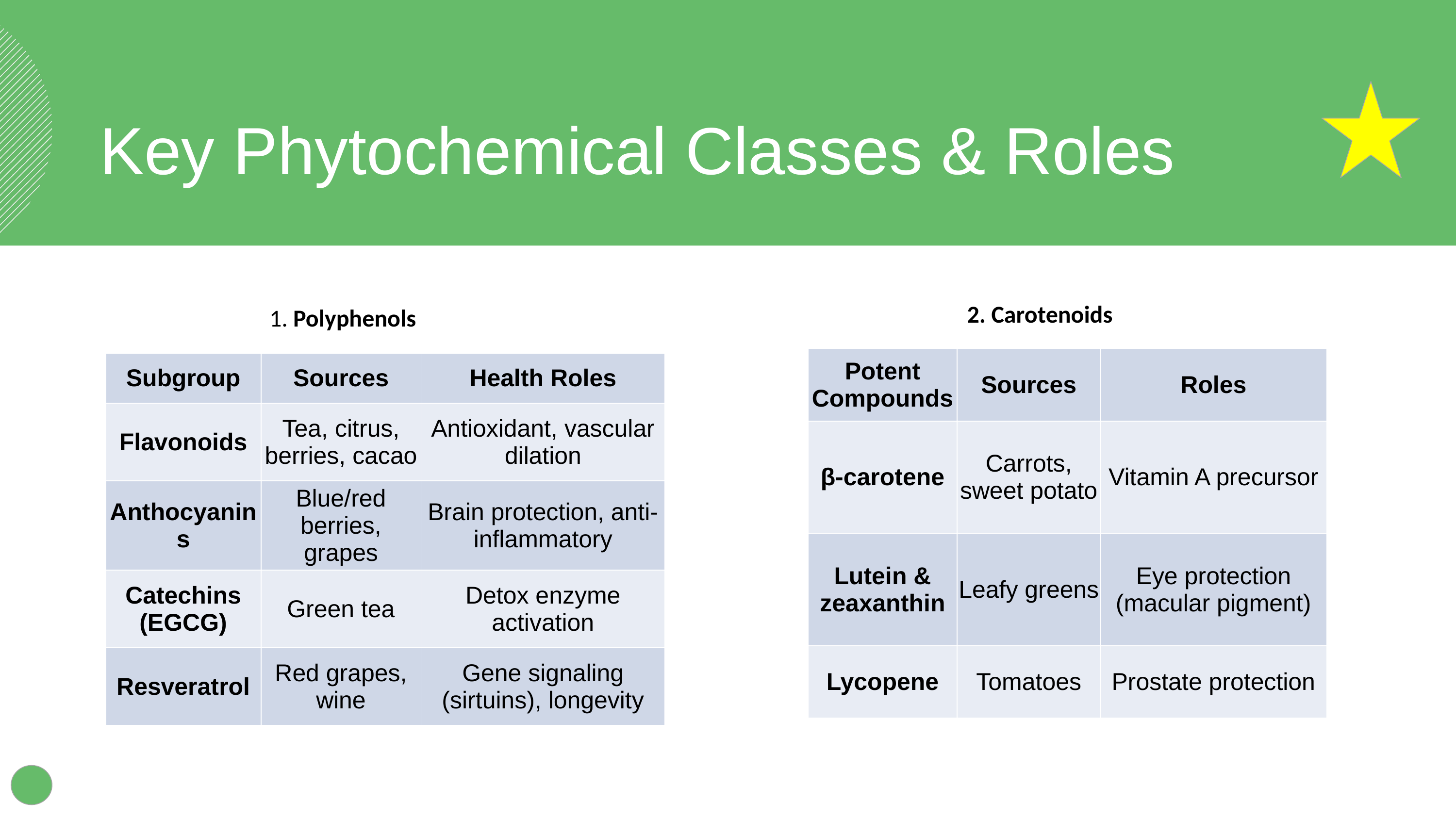

Key Phytochemical Classes & Roles

2. Carotenoids
1. Polyphenols
| Potent Compounds | Sources | Roles |
| --- | --- | --- |
| β-carotene | Carrots, sweet potato | Vitamin A precursor |
| Lutein & zeaxanthin | Leafy greens | Eye protection (macular pigment) |
| Lycopene | Tomatoes | Prostate protection |
| Subgroup | Sources | Health Roles |
| --- | --- | --- |
| Flavonoids | Tea, citrus, berries, cacao | Antioxidant, vascular dilation |
| Anthocyanins | Blue/red berries, grapes | Brain protection, anti-inflammatory |
| Catechins (EGCG) | Green tea | Detox enzyme activation |
| Resveratrol | Red grapes, wine | Gene signaling (sirtuins), longevity |